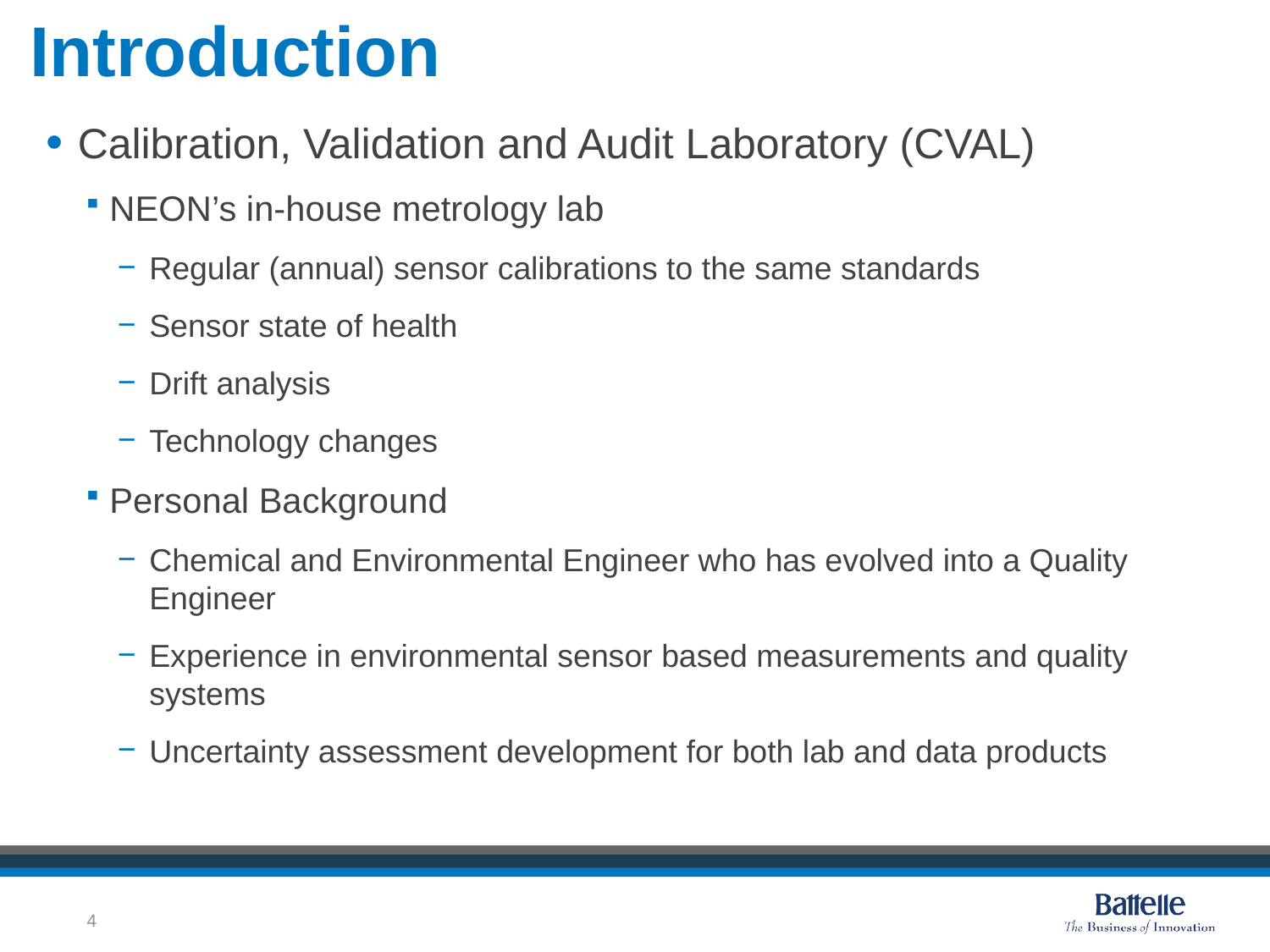

# Introduction
Calibration, Validation and Audit Laboratory (CVAL)
NEON’s in-house metrology lab
Regular (annual) sensor calibrations to the same standards
Sensor state of health
Drift analysis
Technology changes
Personal Background
Chemical and Environmental Engineer who has evolved into a Quality Engineer
Experience in environmental sensor based measurements and quality systems
Uncertainty assessment development for both lab and data products
4